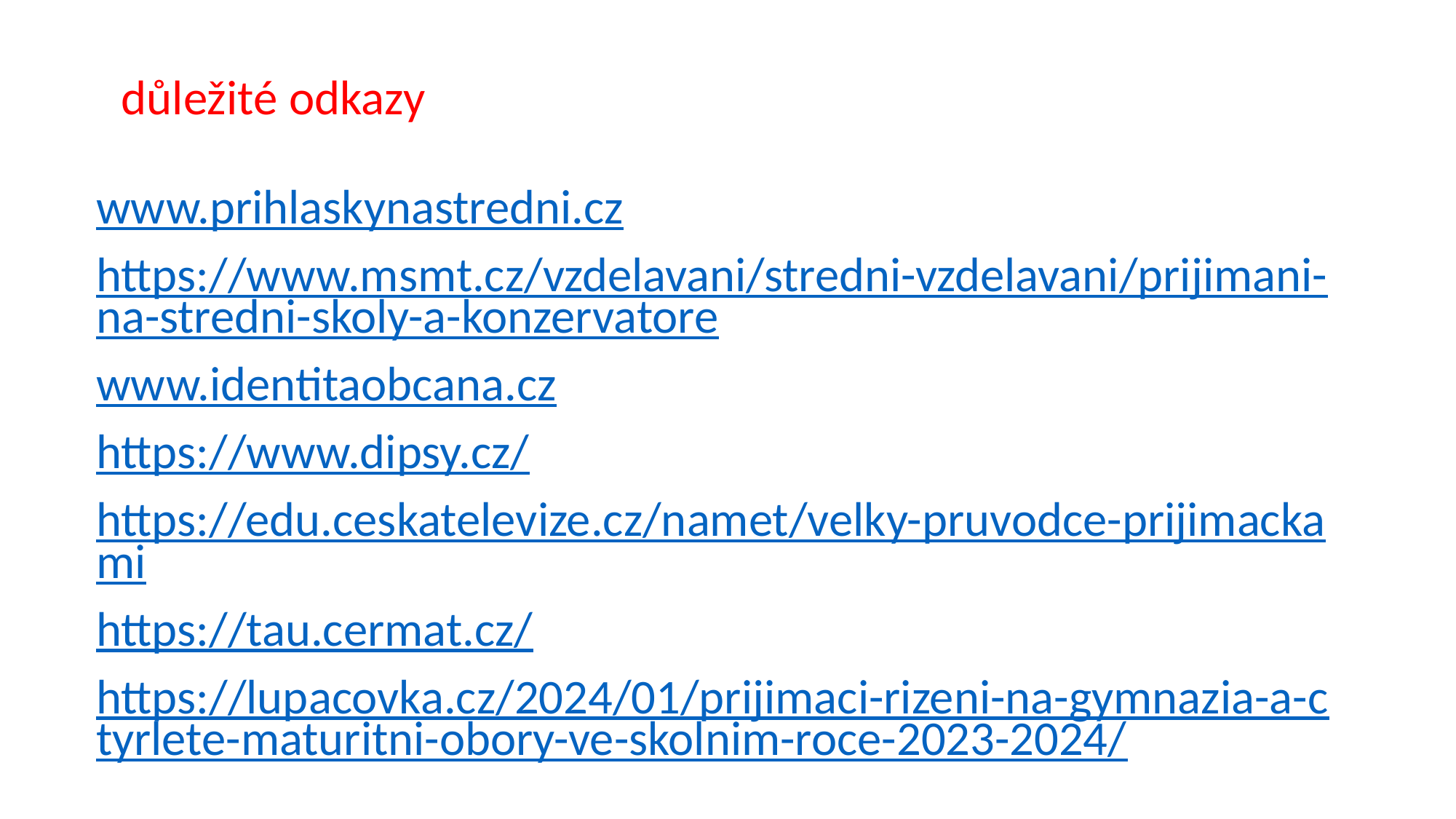

# důležité odkazy
www.prihlaskynastredni.cz
https://www.msmt.cz/vzdelavani/stredni-vzdelavani/prijimani-na-stredni-skoly-a-konzervatore
www.identitaobcana.cz
https://www.dipsy.cz/
https://edu.ceskatelevize.cz/namet/velky-pruvodce-prijimackami
https://tau.cermat.cz/
https://lupacovka.cz/2024/01/prijimaci-rizeni-na-gymnazia-a-ctyrlete-maturitni-obory-ve-skolnim-roce-2023-2024/